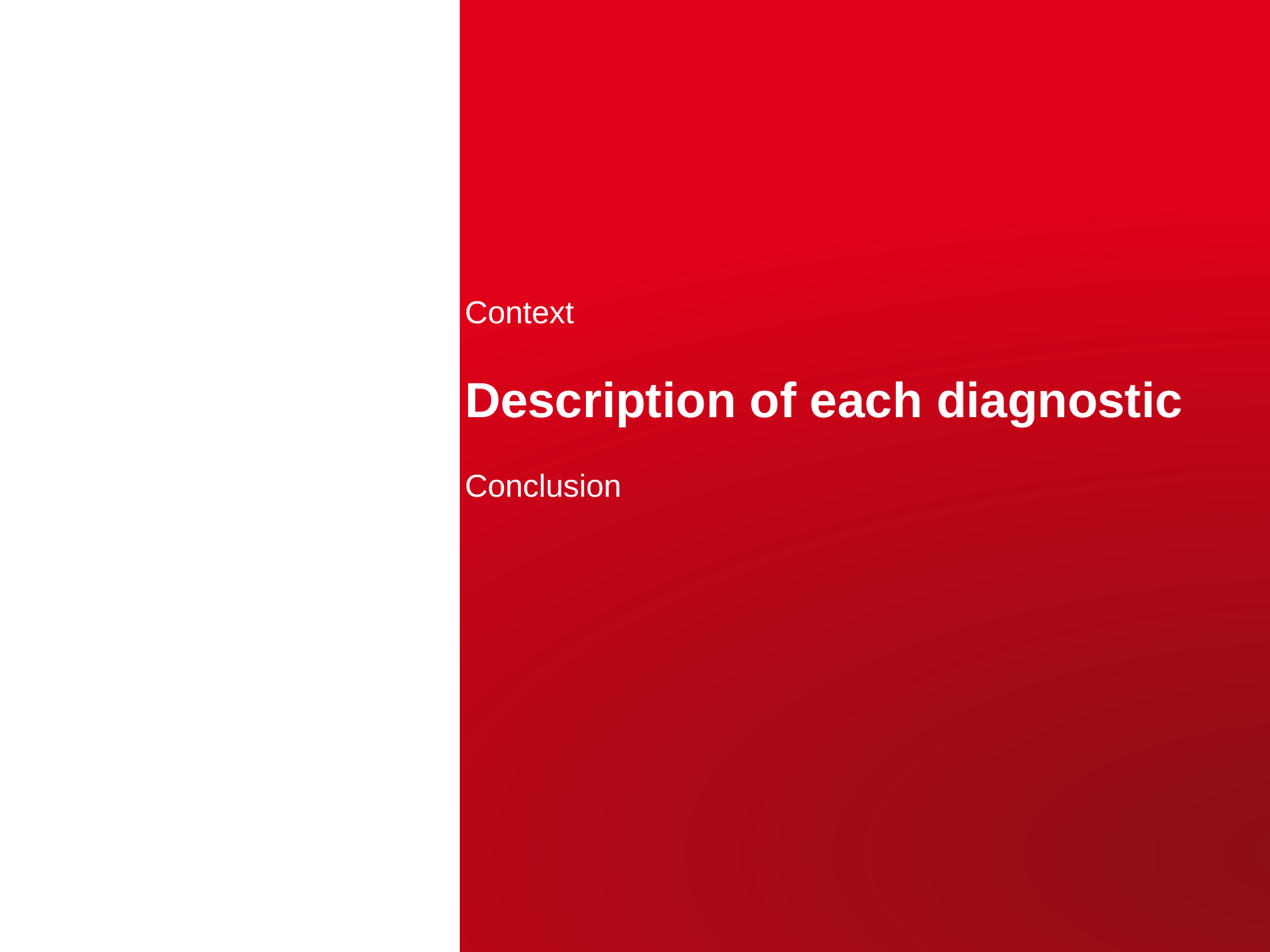

Context
Description of each diagnostic
Conclusion
CEA | 22 Otocber 2014
|  PAGE 6
22 octobre 2014